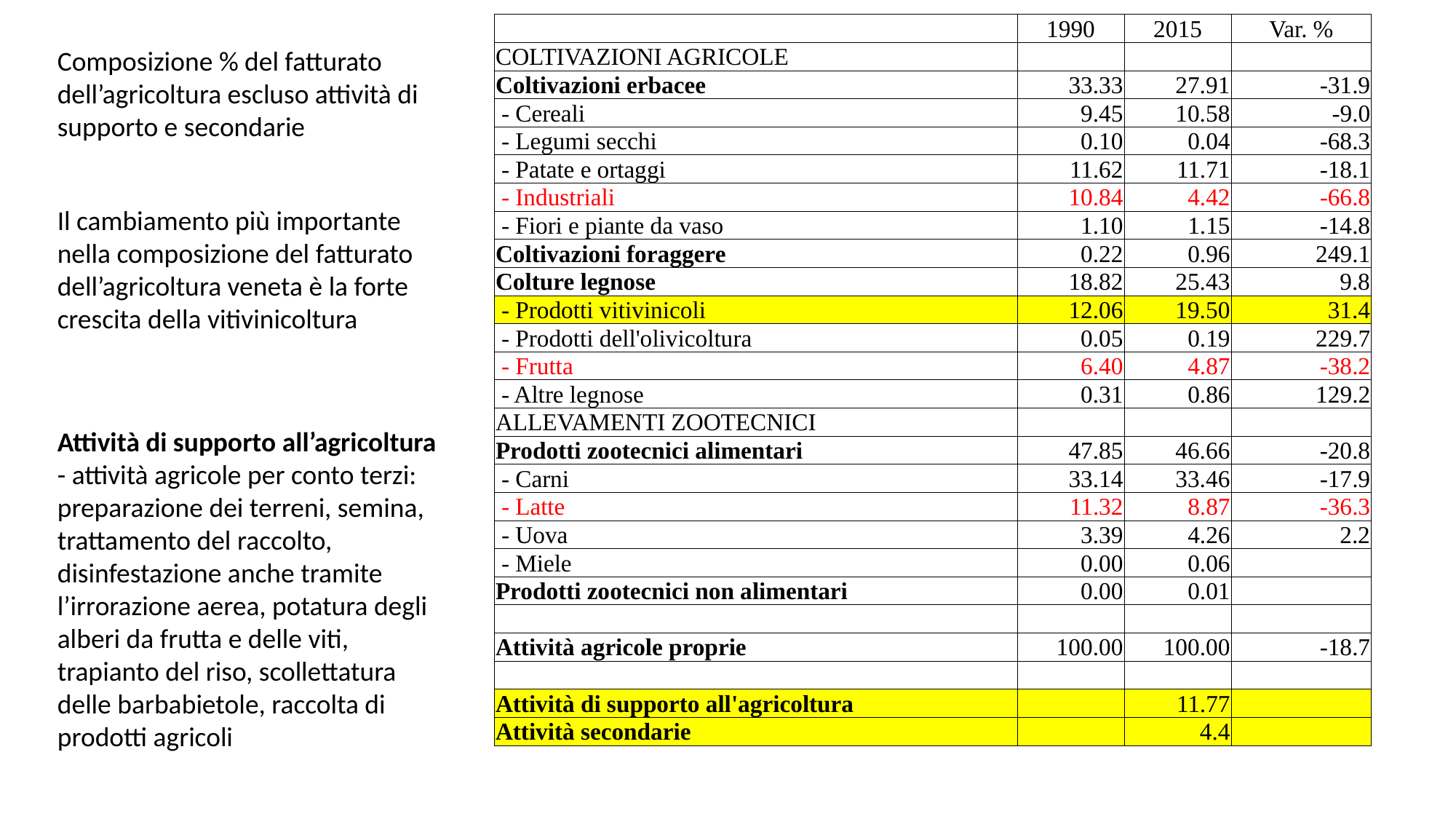

|  | 1990 | 2015 | Var. % |
| --- | --- | --- | --- |
| COLTIVAZIONI AGRICOLE |  |  |  |
| Coltivazioni erbacee | 33.33 | 27.91 | -31.9 |
| - Cereali | 9.45 | 10.58 | -9.0 |
| - Legumi secchi | 0.10 | 0.04 | -68.3 |
| - Patate e ortaggi | 11.62 | 11.71 | -18.1 |
| - Industriali | 10.84 | 4.42 | -66.8 |
| - Fiori e piante da vaso | 1.10 | 1.15 | -14.8 |
| Coltivazioni foraggere | 0.22 | 0.96 | 249.1 |
| Colture legnose | 18.82 | 25.43 | 9.8 |
| - Prodotti vitivinicoli | 12.06 | 19.50 | 31.4 |
| - Prodotti dell'olivicoltura | 0.05 | 0.19 | 229.7 |
| - Frutta | 6.40 | 4.87 | -38.2 |
| - Altre legnose | 0.31 | 0.86 | 129.2 |
| ALLEVAMENTI ZOOTECNICI |  |  |  |
| Prodotti zootecnici alimentari | 47.85 | 46.66 | -20.8 |
| - Carni | 33.14 | 33.46 | -17.9 |
| - Latte | 11.32 | 8.87 | -36.3 |
| - Uova | 3.39 | 4.26 | 2.2 |
| - Miele | 0.00 | 0.06 |  |
| Prodotti zootecnici non alimentari | 0.00 | 0.01 |  |
|  |  |  |  |
| Attività agricole proprie | 100.00 | 100.00 | -18.7 |
|  |  |  |  |
| Attività di supporto all'agricoltura |  | 11.77 |  |
| Attività secondarie |  | 4.4 |  |
Composizione % del fatturato dell’agricoltura escluso attività di supporto e secondarie
Il cambiamento più importante nella composizione del fatturato dell’agricoltura veneta è la forte crescita della vitivinicoltura
Attività di supporto all’agricoltura
- attività agricole per conto terzi: preparazione dei terreni, semina, trattamento del raccolto, disinfestazione anche tramite l’irrorazione aerea, potatura degli alberi da frutta e delle viti, trapianto del riso, scollettatura delle barbabietole, raccolta di prodotti agricoli